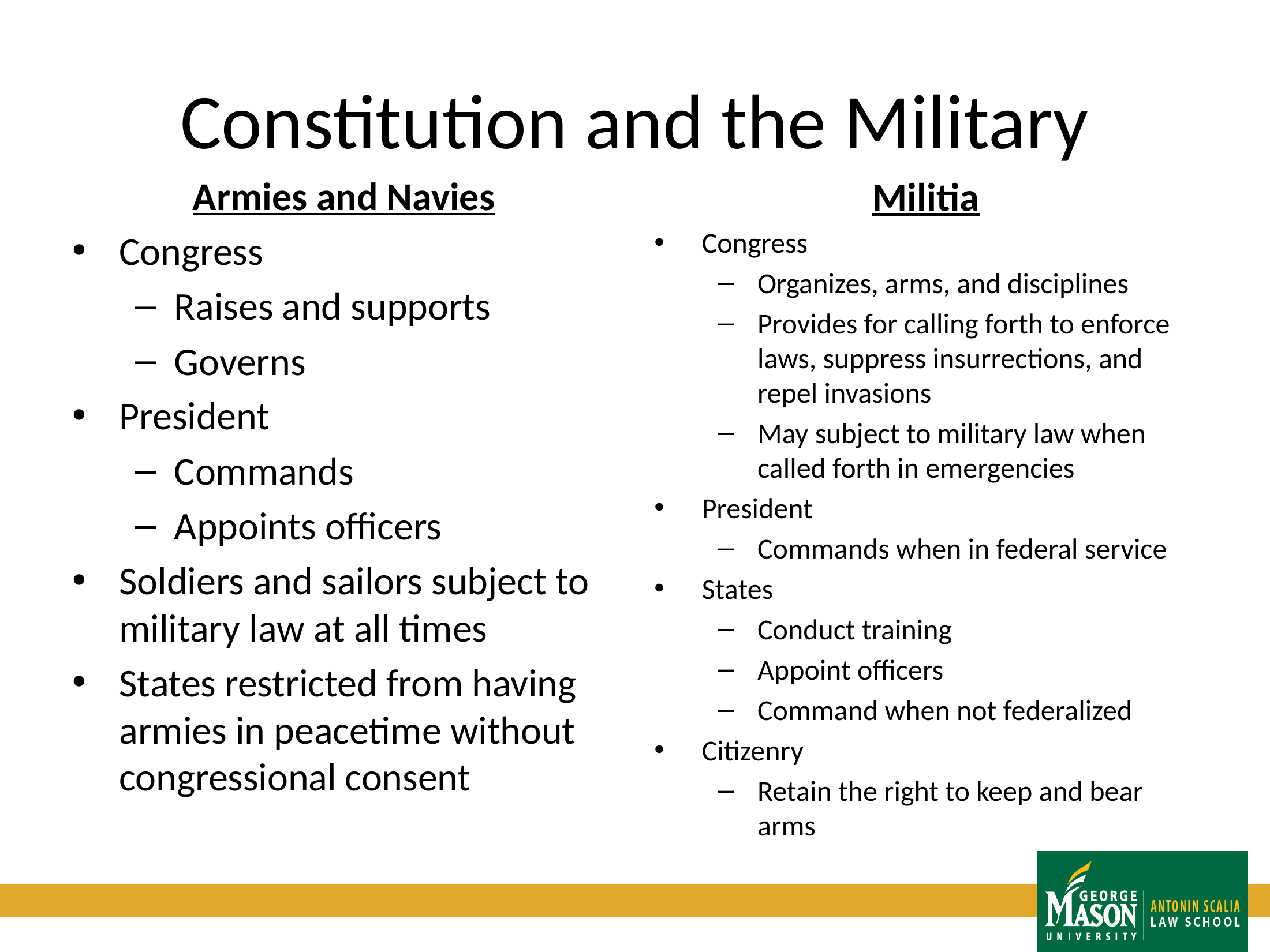

# Constitution and the Military
Armies and Navies
Congress
Raises and supports
Governs
President
Commands
Appoints officers
Soldiers and sailors subject to military law at all times
States restricted from having armies in peacetime without congressional consent

Militia
Congress
Organizes, arms, and disciplines
Provides for calling forth to enforce laws, suppress insurrections, and repel invasions
May subject to military law when called forth in emergencies
President
Commands when in federal service
States
Conduct training
Appoint officers
Command when not federalized
Citizenry
Retain the right to keep and bear arms